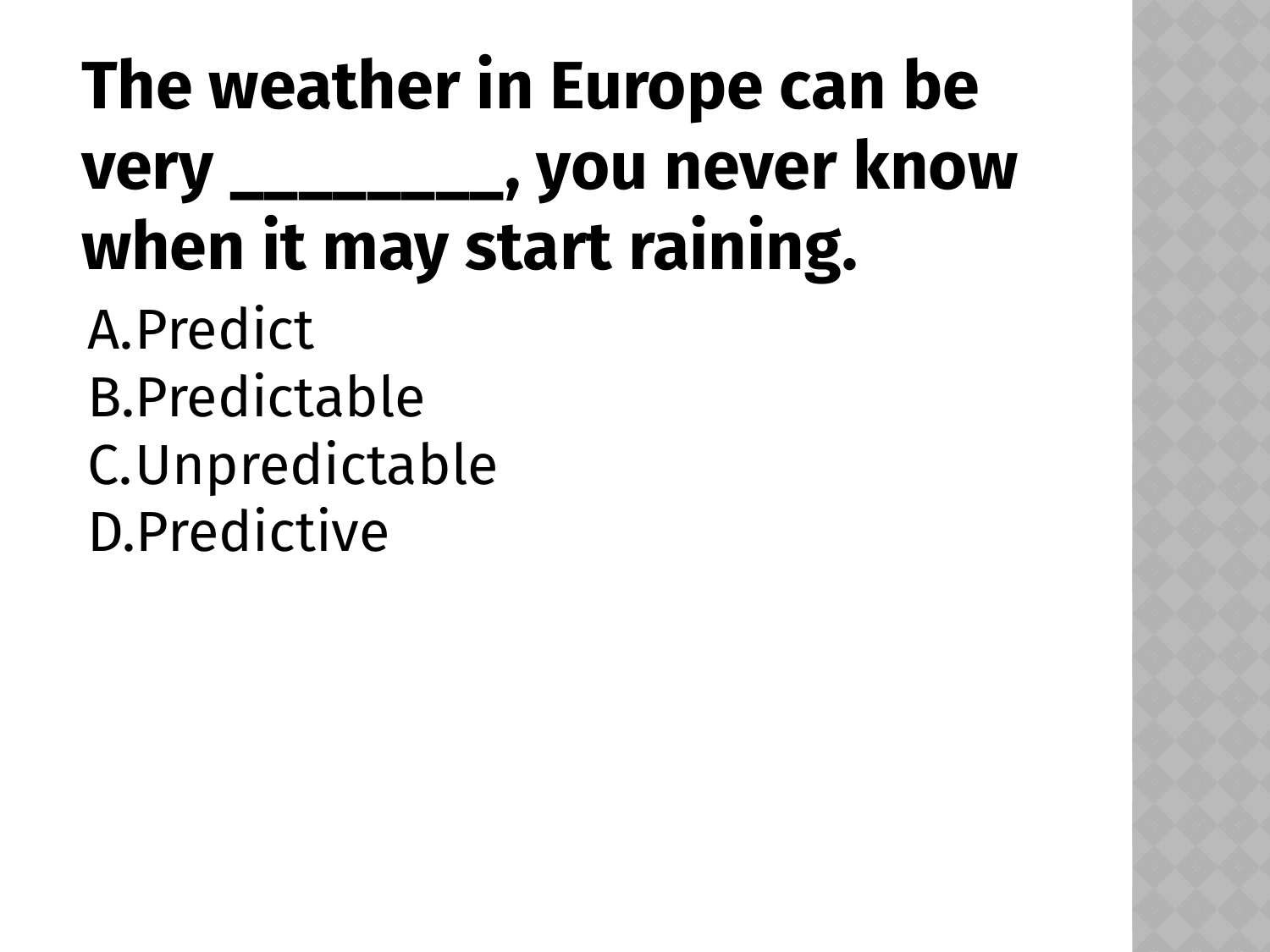

# The weather in Europe can be very ________, you never know when it may start raining.
Predict
Predictable
Unpredictable
Predictive